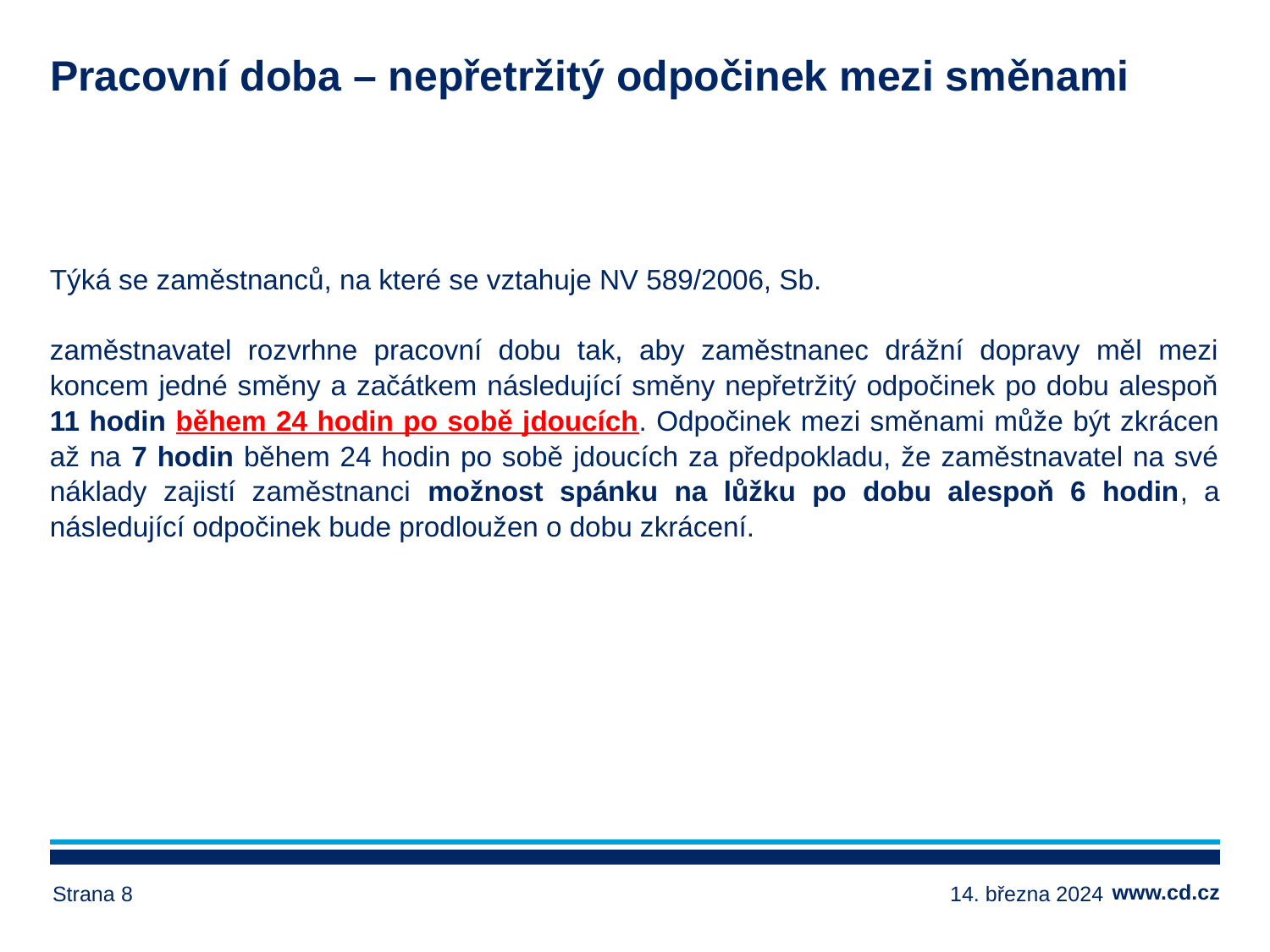

# Pracovní doba – nepřetržitý odpočinek mezi směnami

Týká se zaměstnanců, na které se vztahuje NV 589/2006, Sb.

zaměstnavatel rozvrhne pracovní dobu tak, aby zaměstnanec drážní dopravy měl mezi koncem jedné směny a začátkem následující směny nepřetržitý odpočinek po dobu alespoň 11 hodin během 24 hodin po sobě jdoucích. Odpočinek mezi směnami může být zkrácen až na 7 hodin během 24 hodin po sobě jdoucích za předpokladu, že zaměstnavatel na své náklady zajistí zaměstnanci možnost spánku na lůžku po dobu alespoň 6 hodin, a následující odpočinek bude prodloužen o dobu zkrácení.
Strana 8
14. března 2024